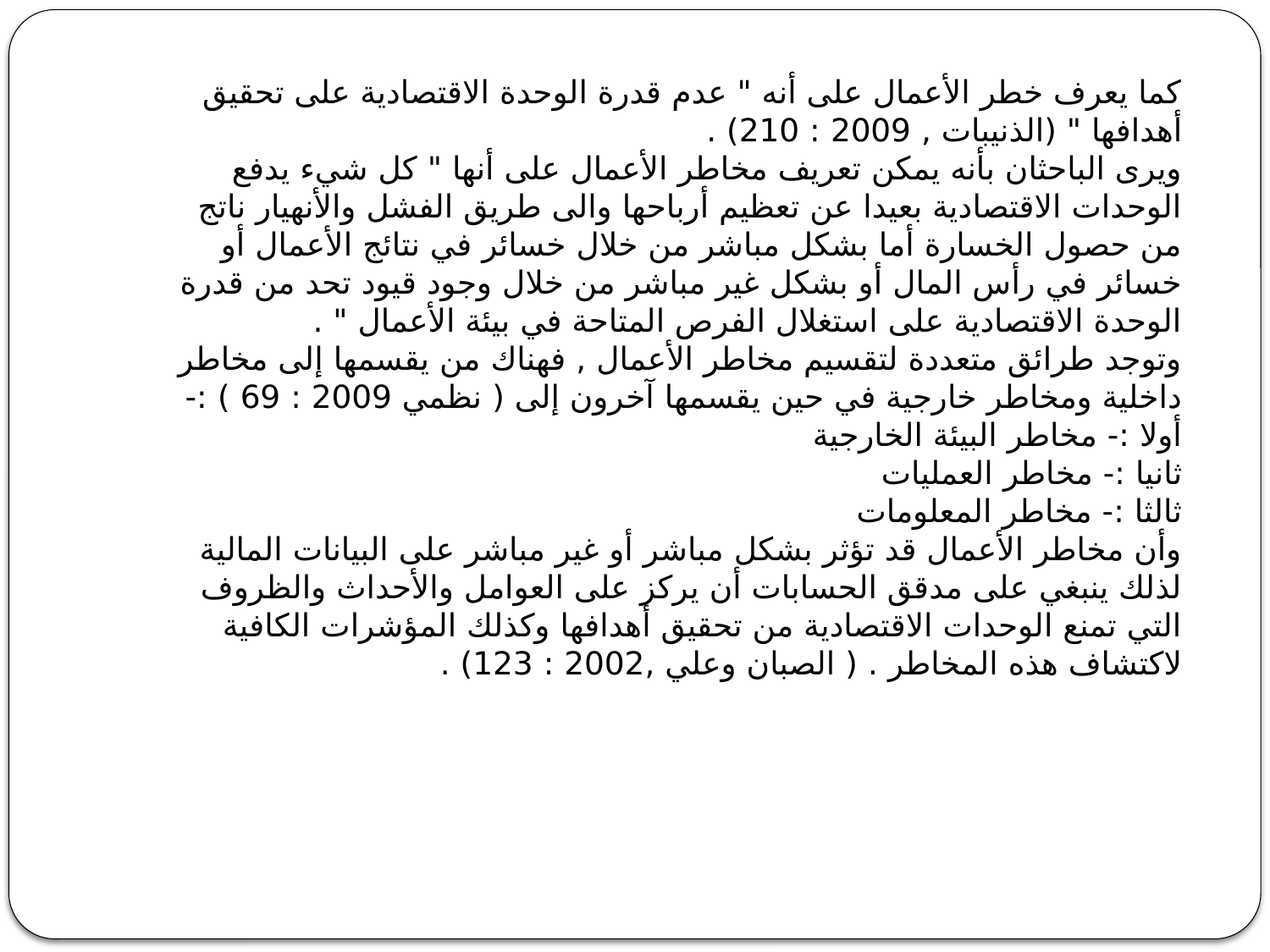

كما يعرف خطر الأعمال على أنه " عدم قدرة الوحدة الاقتصادية على تحقيق أهدافها " (الذنيبات , 2009 : 210) .
ويرى الباحثان بأنه يمكن تعريف مخاطر الأعمال على أنها " كل شيء يدفع الوحدات الاقتصادية بعيدا عن تعظيم أرباحها والى طريق الفشل والأنهيار ناتج من حصول الخسارة أما بشكل مباشر من خلال خسائر في نتائج الأعمال أو خسائر في رأس المال أو بشكل غير مباشر من خلال وجود قيود تحد من قدرة الوحدة الاقتصادية على استغلال الفرص المتاحة في بيئة الأعمال " .
وتوجد طرائق متعددة لتقسيم مخاطر الأعمال , فهناك من يقسمها إلى مخاطر داخلية ومخاطر خارجية في حين يقسمها آخرون إلى ( نظمي 2009 : 69 ) :-
أولا :- مخاطر البيئة الخارجية
ثانيا :- مخاطر العمليات
ثالثا :- مخاطر المعلومات
وأن مخاطر الأعمال قد تؤثر بشكل مباشر أو غير مباشر على البيانات المالية لذلك ينبغي على مدقق الحسابات أن يركز على العوامل والأحداث والظروف التي تمنع الوحدات الاقتصادية من تحقيق أهدافها وكذلك المؤشرات الكافية لاكتشاف هذه المخاطر . ( الصبان وعلي ,2002 : 123) .